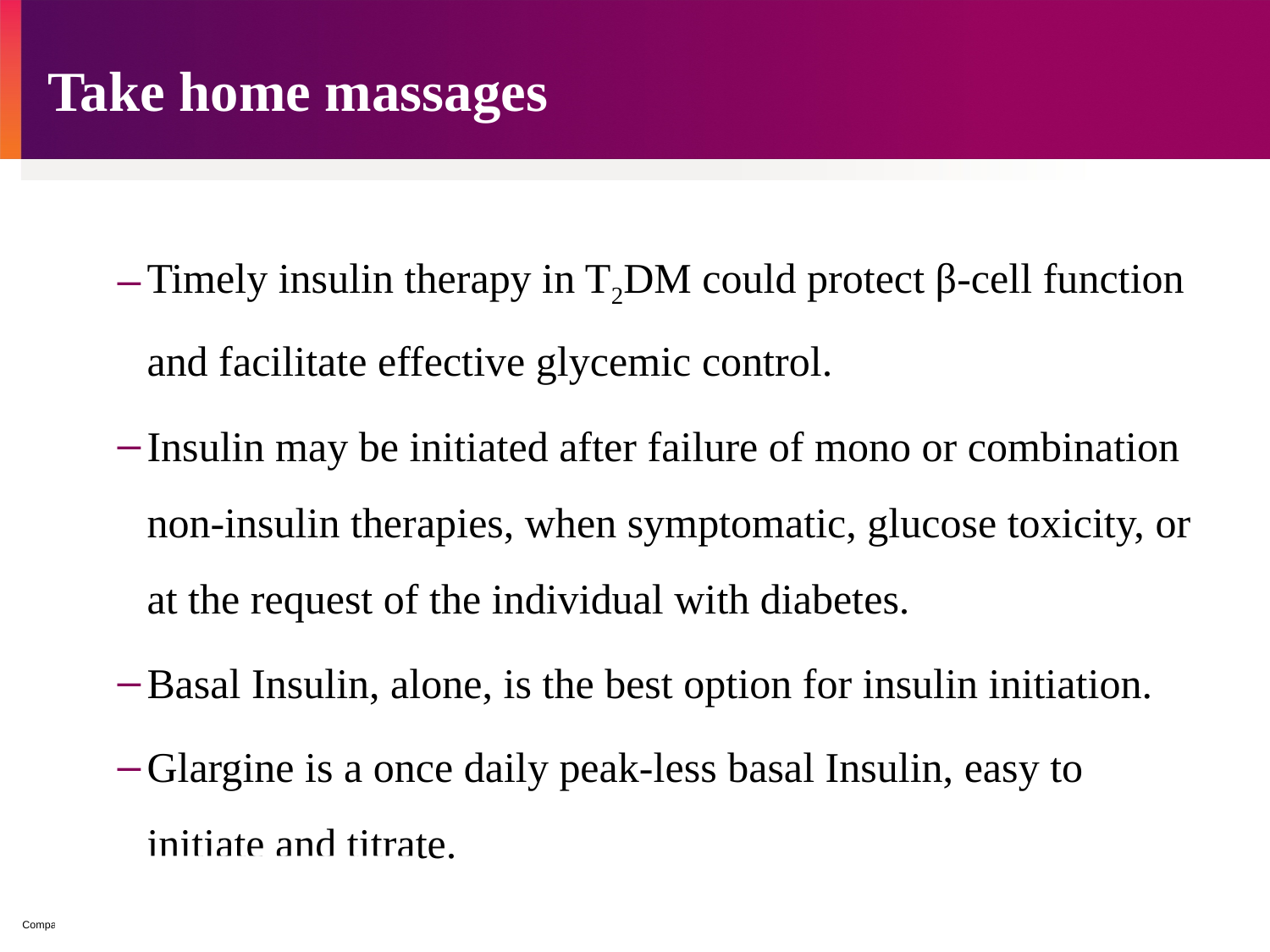

# Take home massages
Timely insulin therapy in T2DM could protect β-cell function and facilitate effective glycemic control.
Insulin may be initiated after failure of mono or combination non-insulin therapies, when symptomatic, glucose toxicity, or at the request of the individual with diabetes.
Basal Insulin, alone, is the best option for insulin initiation.
Glargine is a once daily peak-less basal Insulin, easy to initiate and titrate.